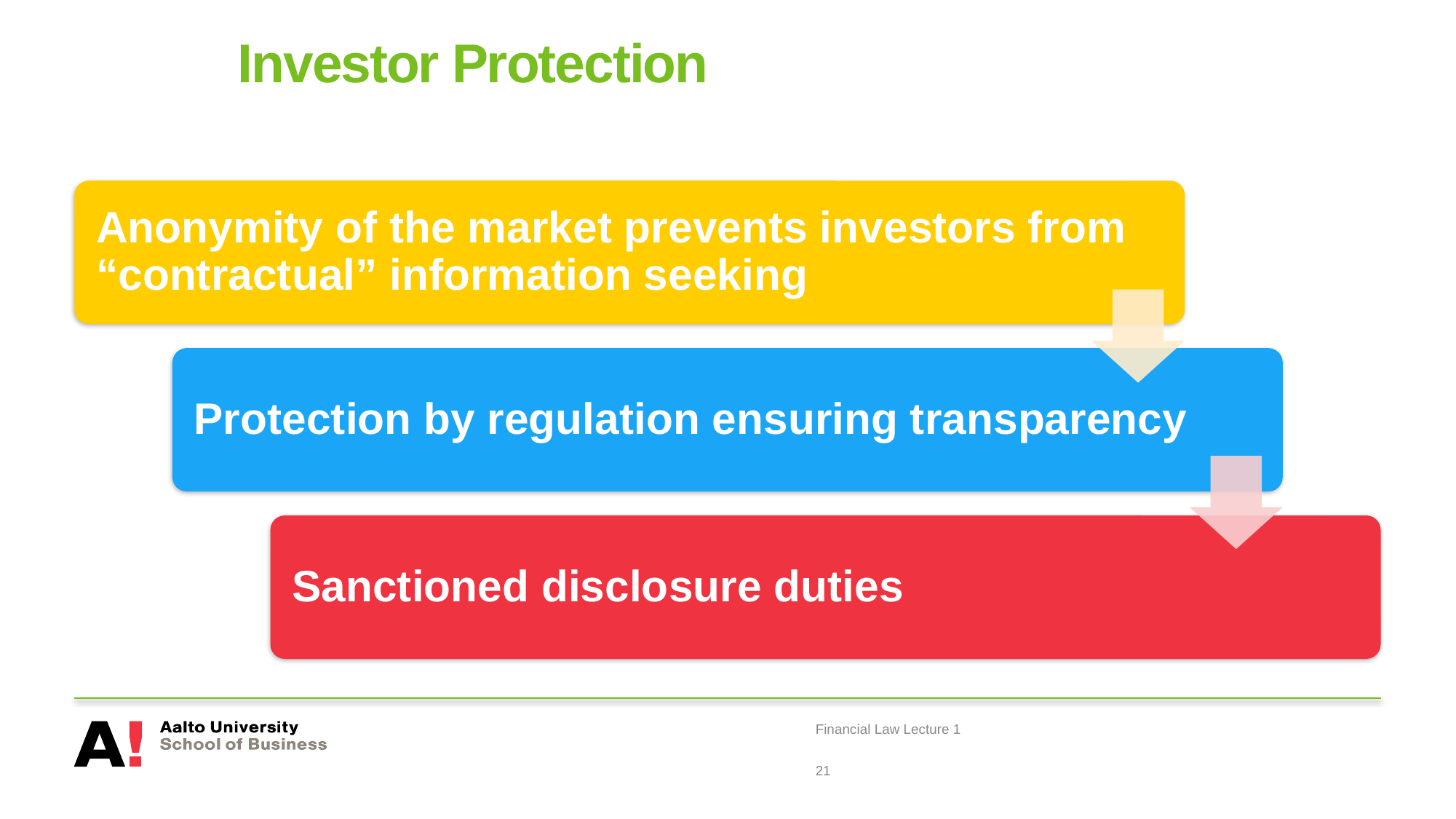

# Investor Protection
Anonymity of the market prevents investors from “contractual” information seeking
Protection by regulation ensuring transparency
Sanctioned disclosure duties

Financial Law Lecture 1
21